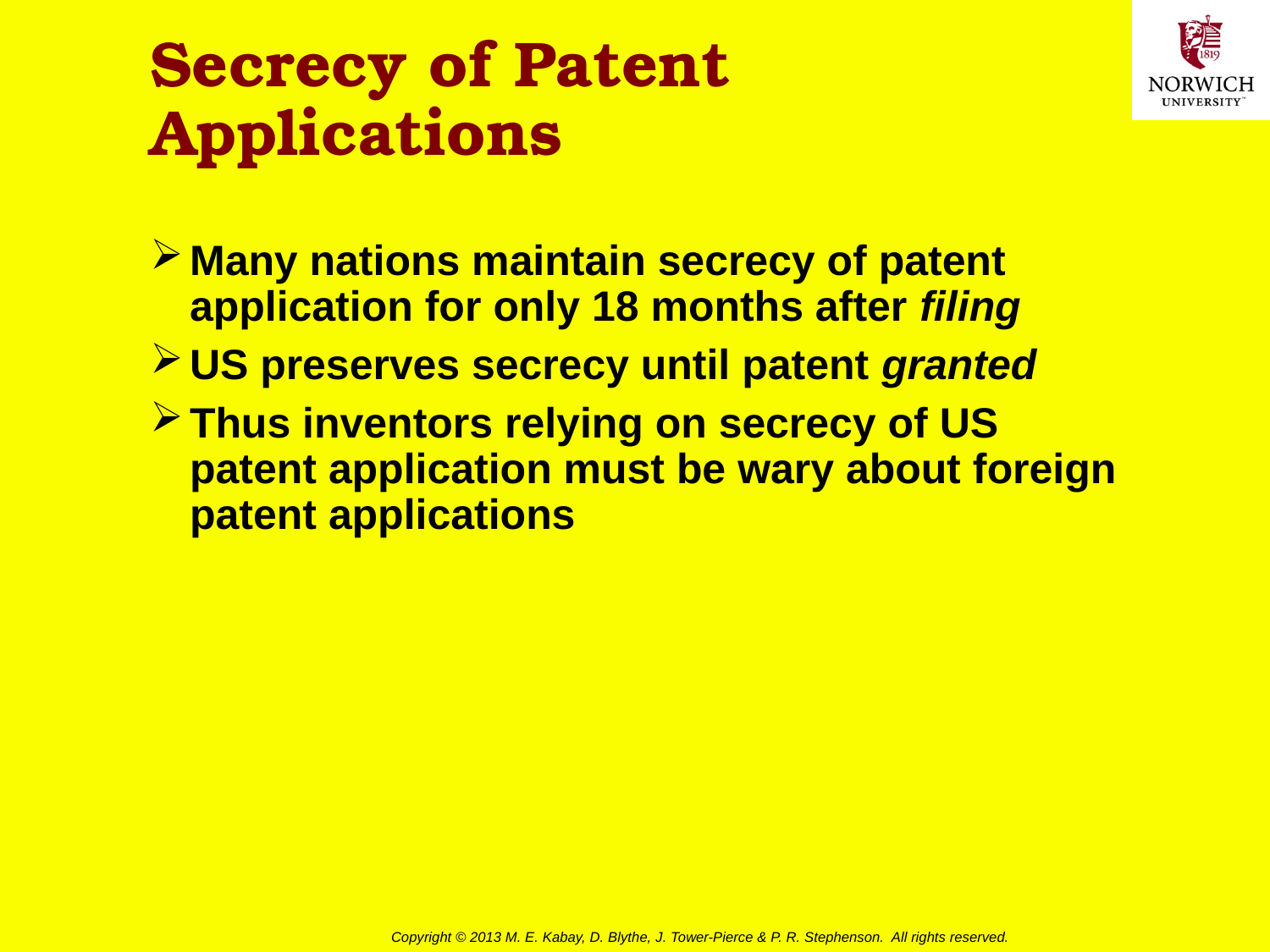

# Secrecy of Patent Applications
Many nations maintain secrecy of patent application for only 18 months after filing
US preserves secrecy until patent granted
Thus inventors relying on secrecy of US patent application must be wary about foreign patent applications